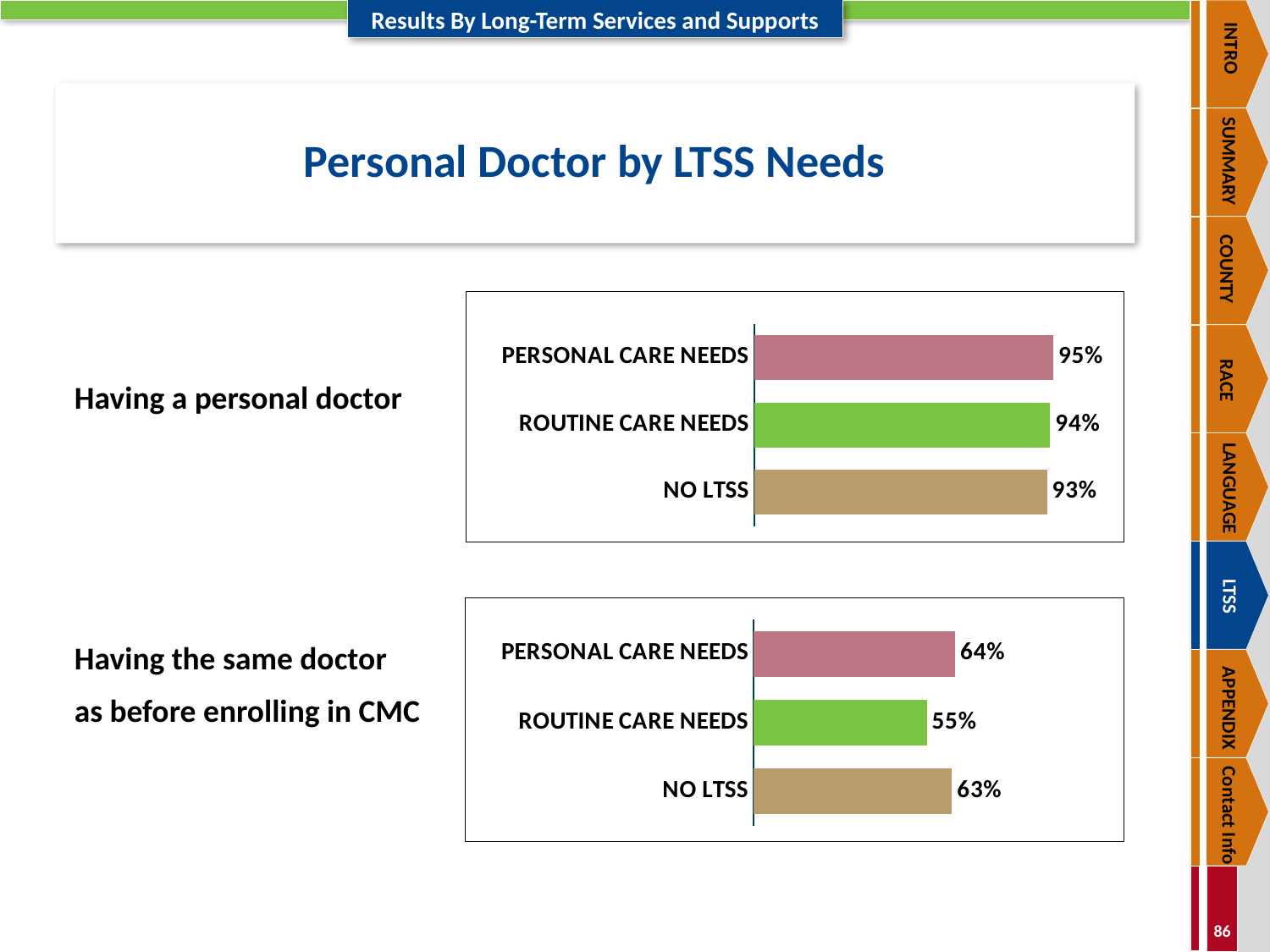

INTRO
SUMMARY
COUNTY
RACE
LANGUAGE
LTSS
APPENDIX
Contact Info
# Personal Doctor by LTSS Needs

Having a personal doctor

Having the same doctor
as before enrolling in CMC

### Chart

| Category |  |
|---|---|
| NO LTSS | 0.93 |
| ROUTINE CARE NEEDS | 0.94 |
| PERSONAL CARE NEEDS | 0.95 |

### Chart

| Category |  |
|---|---|
| NO LTSS | 0.63 |
| ROUTINE CARE NEEDS | 0.55 |
| PERSONAL CARE NEEDS | 0.64 |